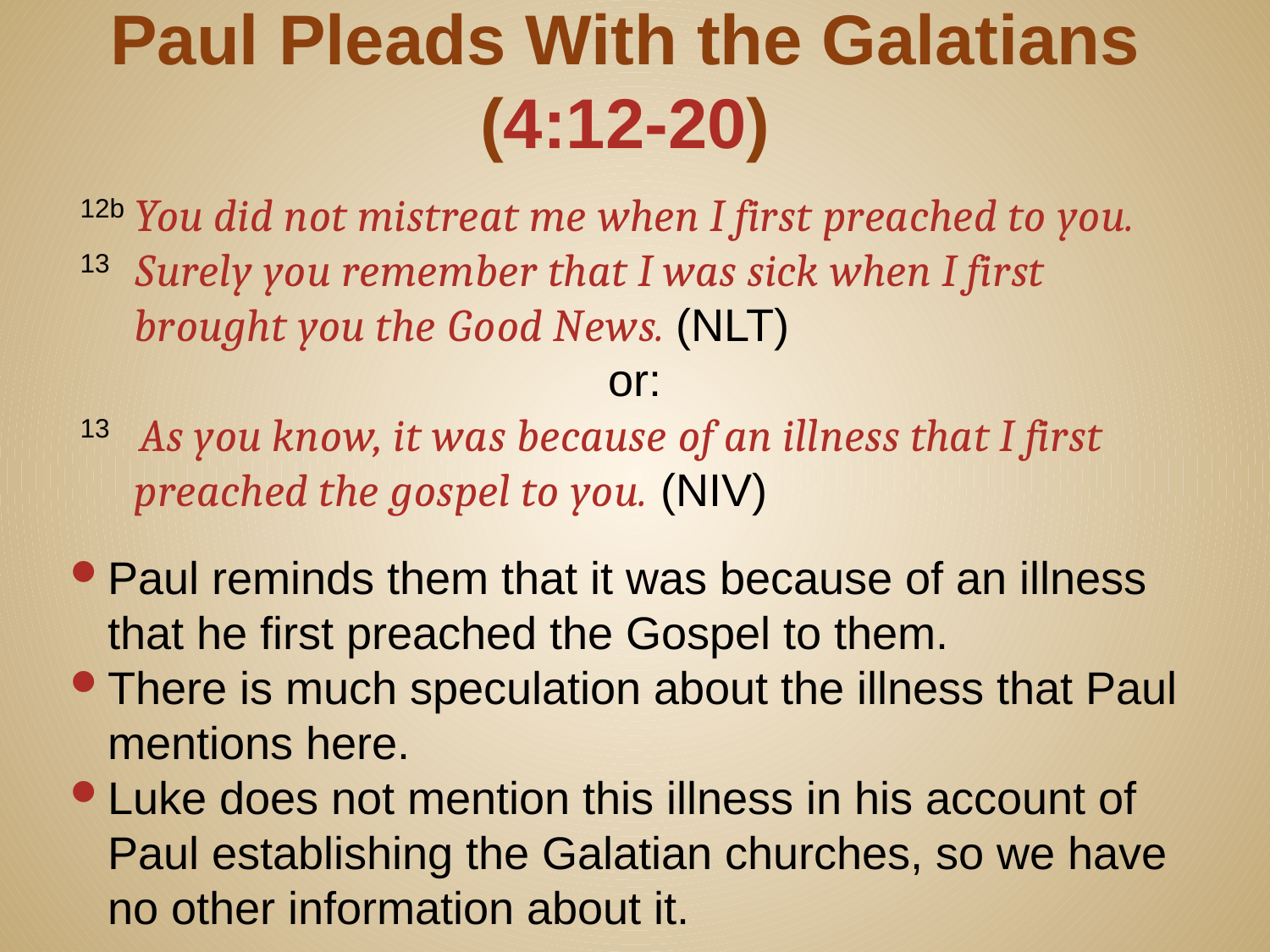

# Paul Pleads With the Galatians (4:12-20)
 12b You did not mistreat me when I first preached to you.
 13   Surely you remember that I was sick when I first brought you the Good News. (NLT)
 or:
 13    As you know, it was because of an illness that I first preached the gospel to you. (NIV)

Paul reminds them that it was because of an illness that he first preached the Gospel to them.
There is much speculation about the illness that Paul mentions here.
Luke does not mention this illness in his account of Paul establishing the Galatian churches, so we have no other information about it.